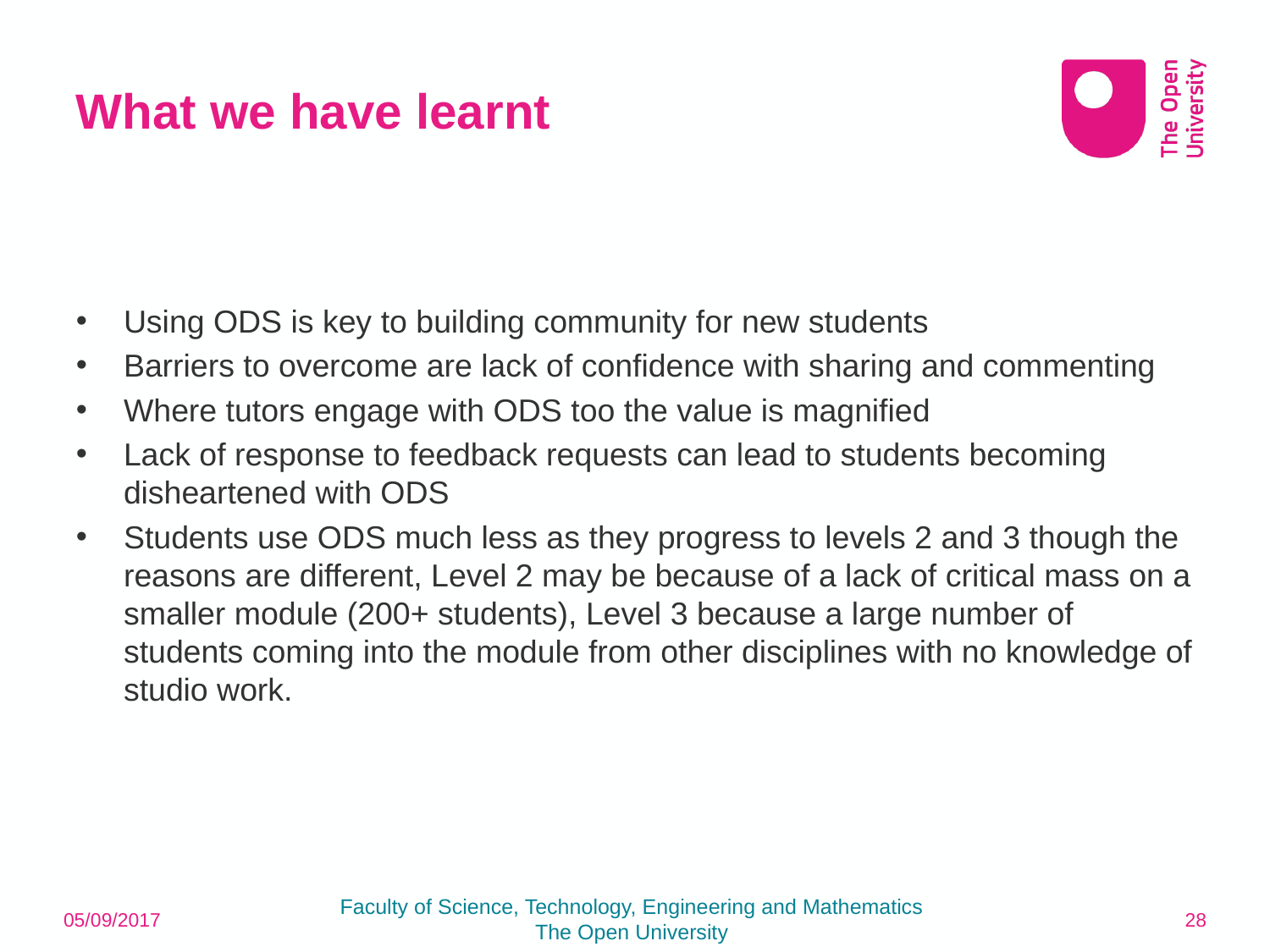

# What we have learnt

Using ODS is key to building community for new students
Barriers to overcome are lack of confidence with sharing and commenting
Where tutors engage with ODS too the value is magnified
Lack of response to feedback requests can lead to students becoming disheartened with ODS
Students use ODS much less as they progress to levels 2 and 3 though the reasons are different, Level 2 may be because of a lack of critical mass on a smaller module (200+ students), Level 3 because a large number of students coming into the module from other disciplines with no knowledge of studio work.

Faculty of Science, Technology, Engineering and Mathematics
The Open University
05/09/2017
28